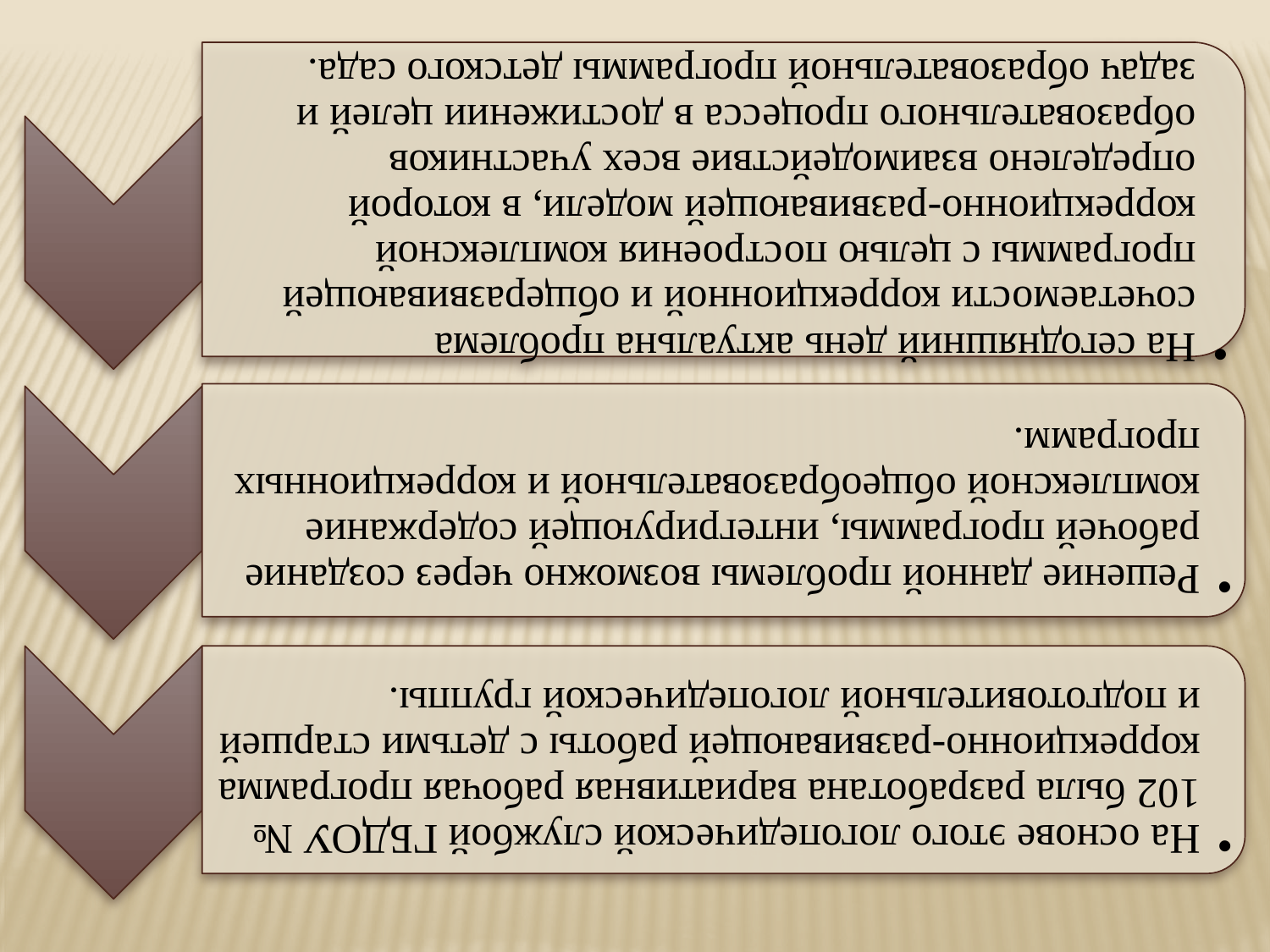

На сегодняшний день актуальна проблема сочетаемости коррекционной и общеразвивающей программы с целью построения комплексной коррекционно-развивающей модели, в которой определено взаимодействие всех участников образовательного процесса в достижении целей и задач образовательной программы детского сада.

Решение данной проблемы возможно через создание рабочей программы, интегрирующей содержание комплексной общеобразовательной и коррекционных программ.

На основе этого логопедической службой ГБДОУ № 102 была разработана вариативная рабочая программа коррекционно-развивающей работы с детьми старшей и подготовительной логопедической группы.